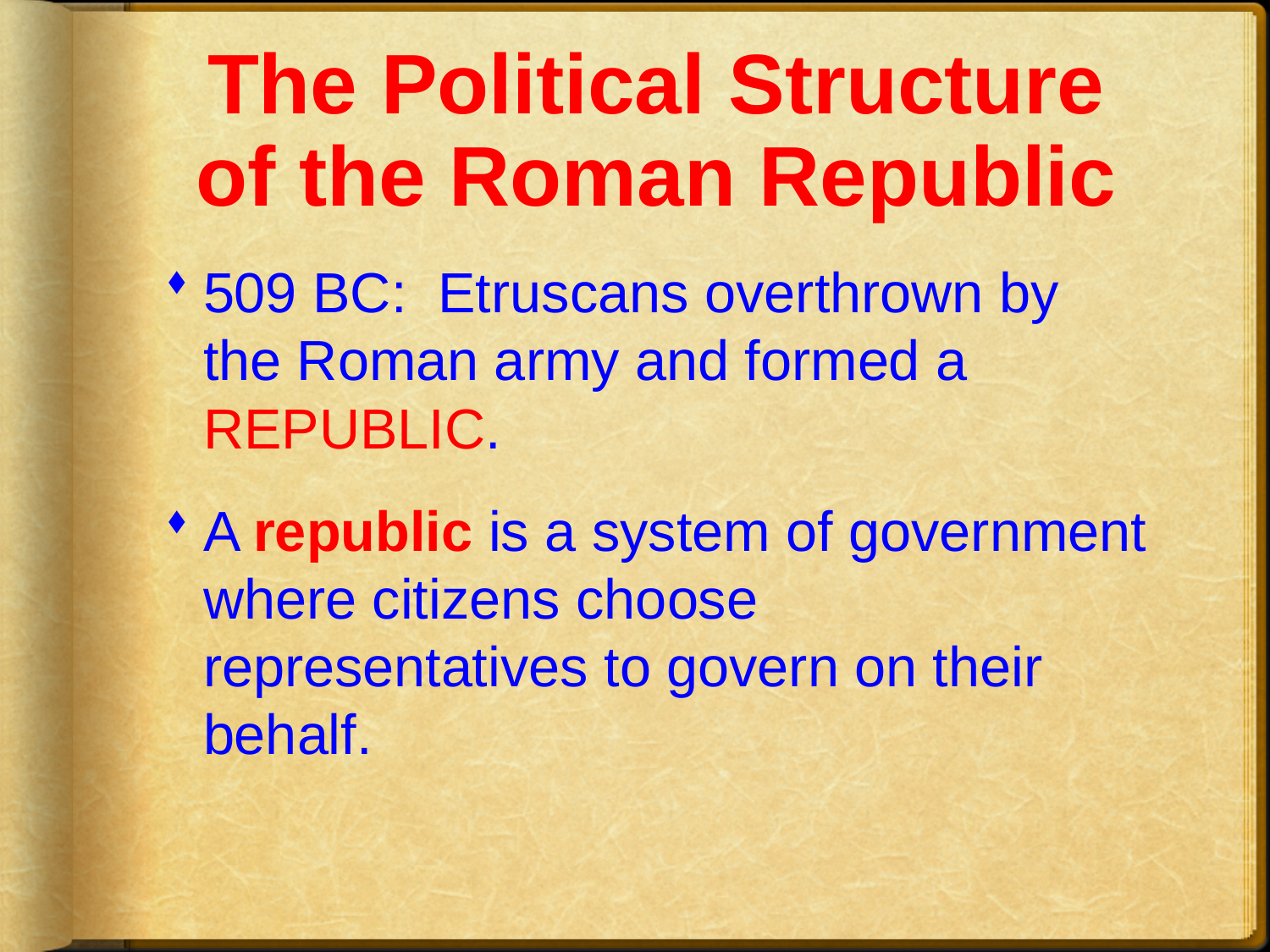

# The Political Structure of the Roman Republic
509 BC:  Etruscans overthrown by the Roman army and formed a REPUBLIC.
A republic is a system of government where citizens choose representatives to govern on their behalf.